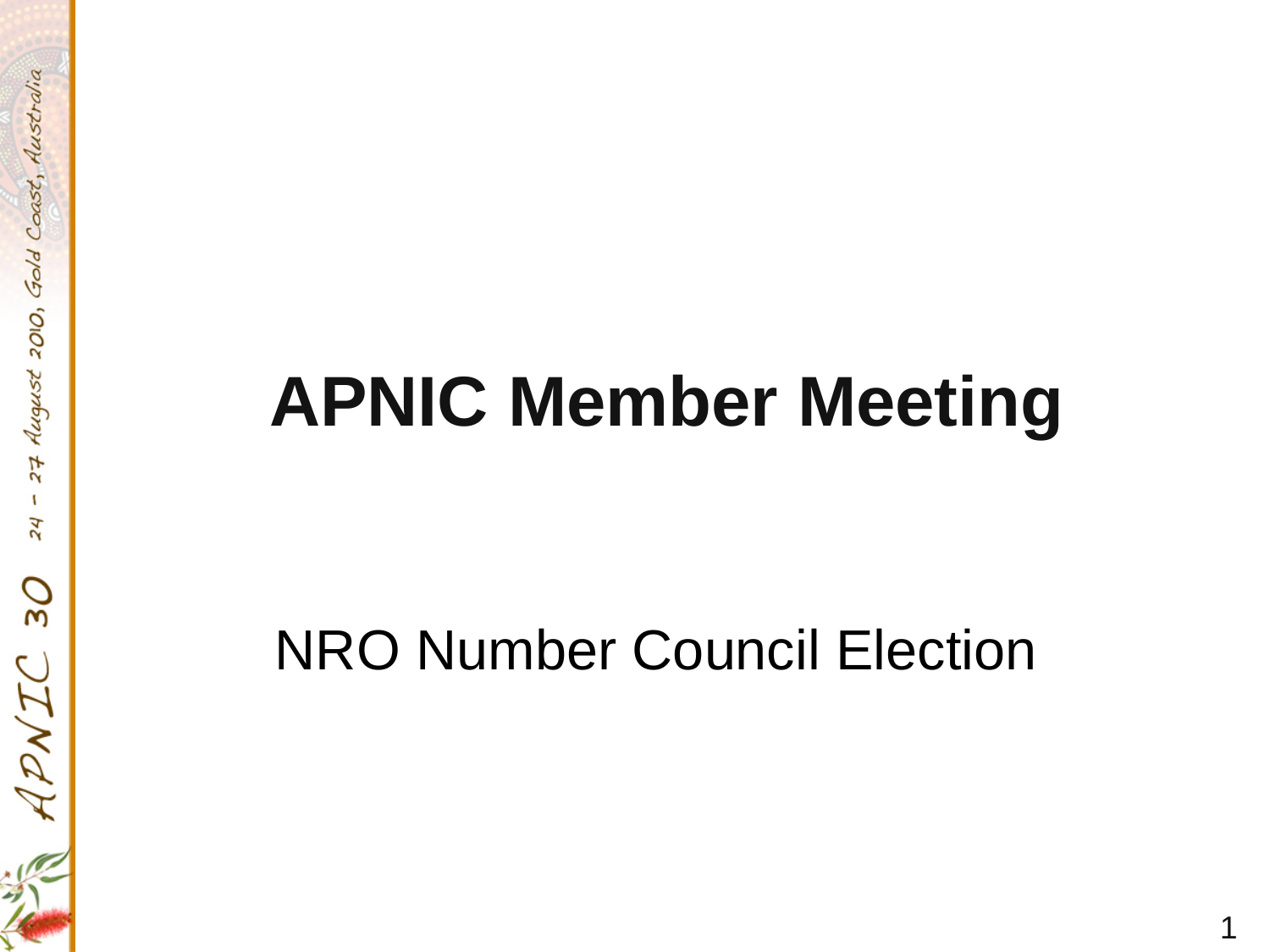

# APNIC Member Meeting

NRO Number Council Election